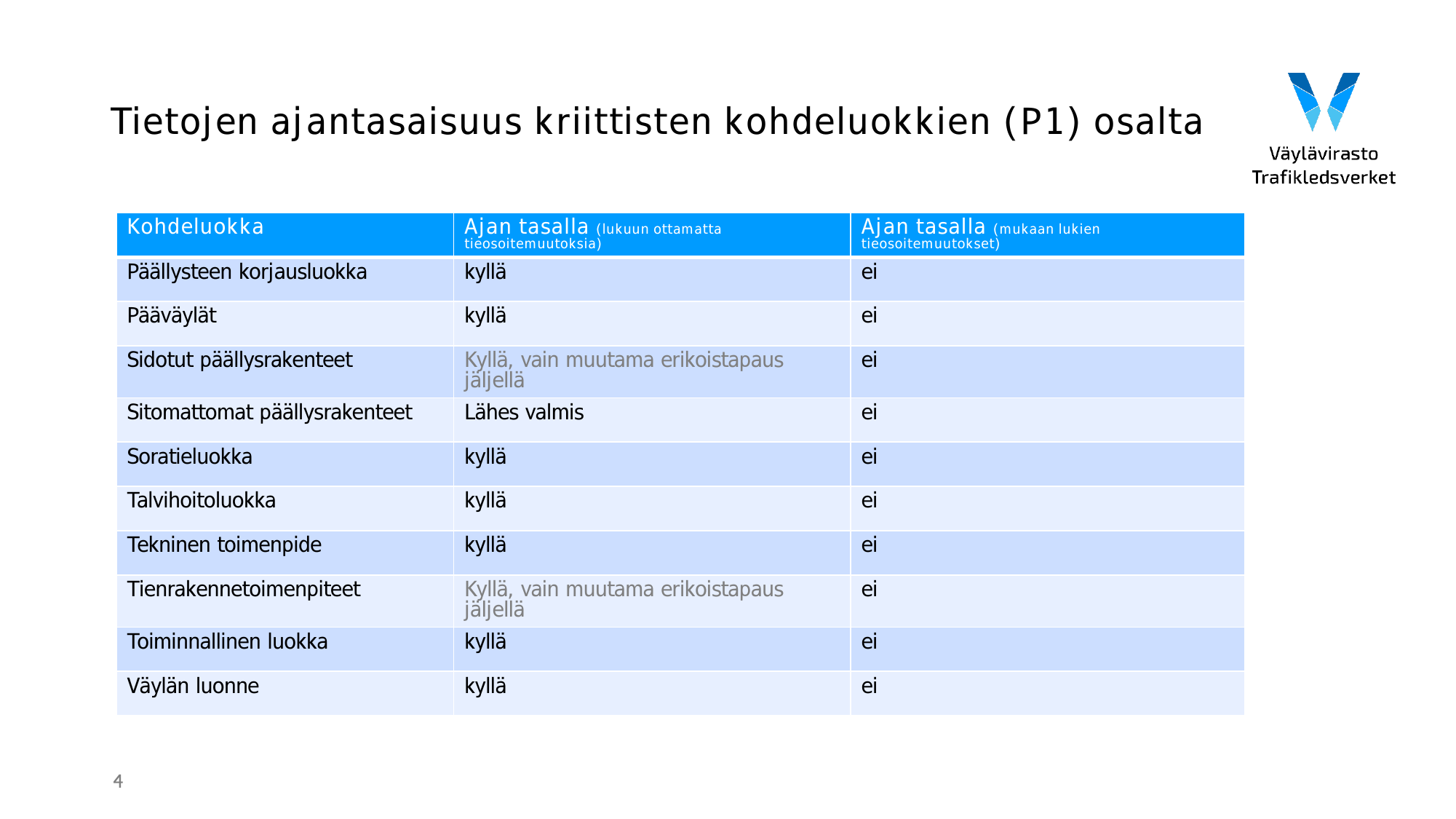

# Tietojen ajantasaisuus kriittisten kohdeluokkien (P1) osalta
| Kohdeluokka | Ajan tasalla (lukuun ottamatta tieosoitemuutoksia) | Ajan tasalla (mukaan lukien tieosoitemuutokset) |
| --- | --- | --- |
| Päällysteen korjausluokka | kyllä | ei |
| Pääväylät | kyllä | ei |
| Sidotut päällysrakenteet | Kyllä, vain muutama erikoistapaus jäljellä | ei |
| Sitomattomat päällysrakenteet | Lähes valmis | ei |
| Soratieluokka | kyllä | ei |
| Talvihoitoluokka | kyllä | ei |
| Tekninen toimenpide | kyllä | ei |
| Tienrakennetoimenpiteet | Kyllä, vain muutama erikoistapaus jäljellä | ei |
| Toiminnallinen luokka | kyllä | ei |
| Väylän luonne | kyllä | ei |
4